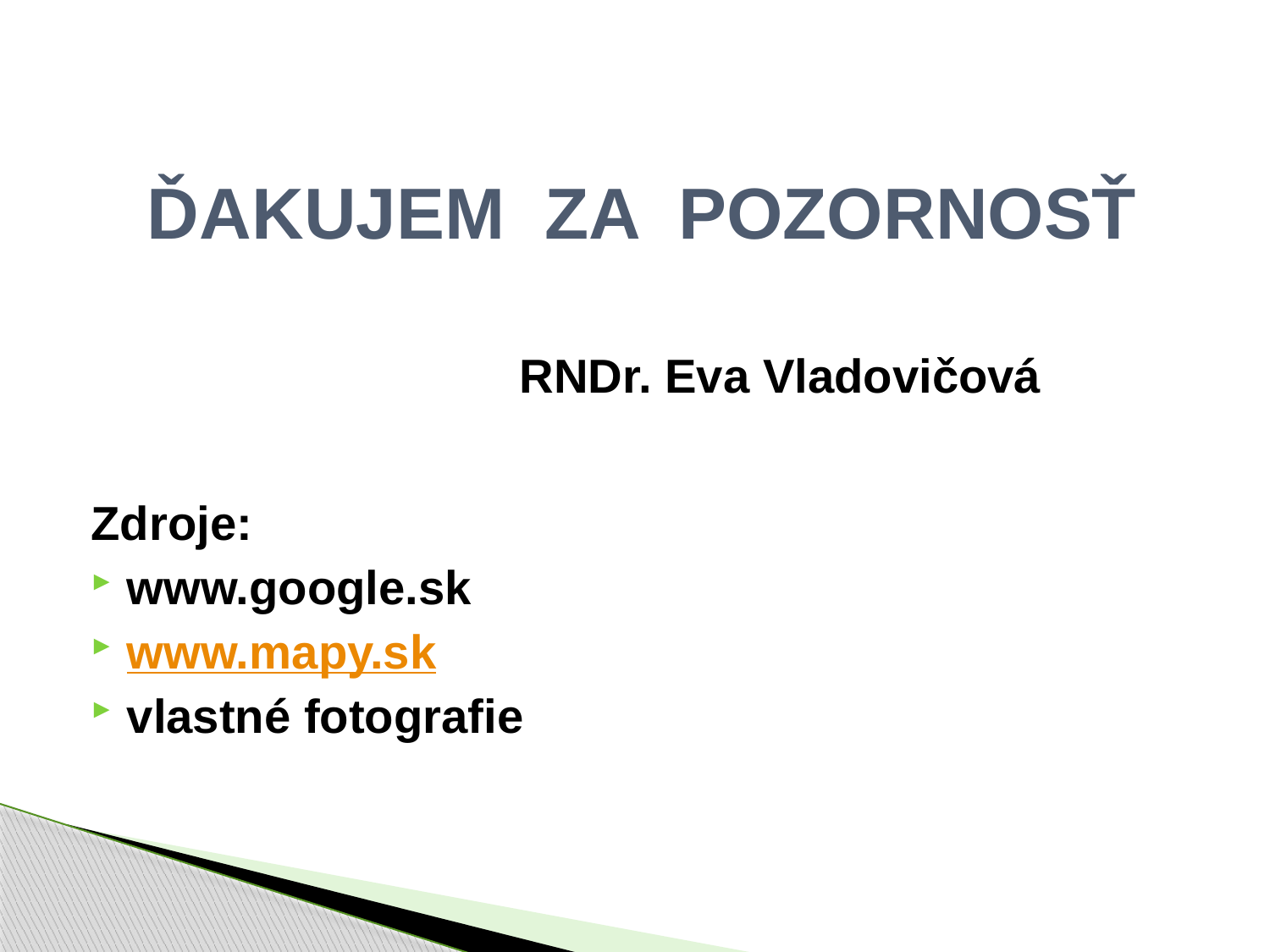

ĎAKUJEM  ZA  POZORNOSŤ

                    RNDr. Eva Vladovičová

Zdroje:
www.google.sk
www.mapy.sk
vlastné fotografie